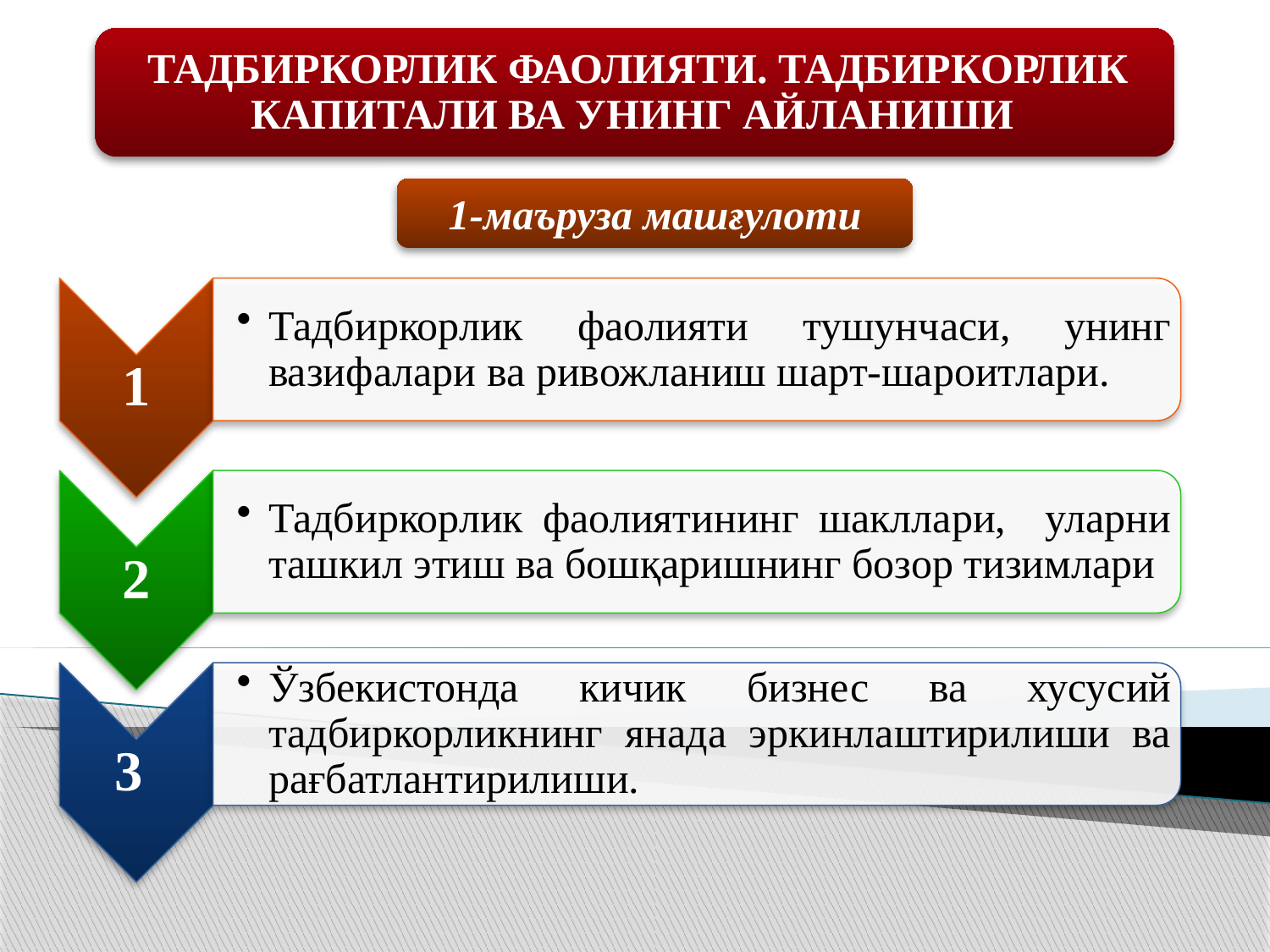

ТАДБИРКОРЛИК ФАОЛИЯТИ. ТАДБИРКОРЛИК КАПИТАЛИ ВА УНИНГ АЙЛАНИШИ
1-маъруза машғулоти
1
Тадбиркорлик фаолияти тушунчаси, унинг вазифалари ва ривожланиш шарт-шароитлари.
2
Тадбиркорлик фаолиятининг шакллари,  уларни ташкил этиш ва бошқаришнинг бозор тизимлари
3
Ўзбекистонда кичик бизнес ва хусусий тадбиркорликнинг янада эркинлаштирилиши ва рағбатлантирилиши.